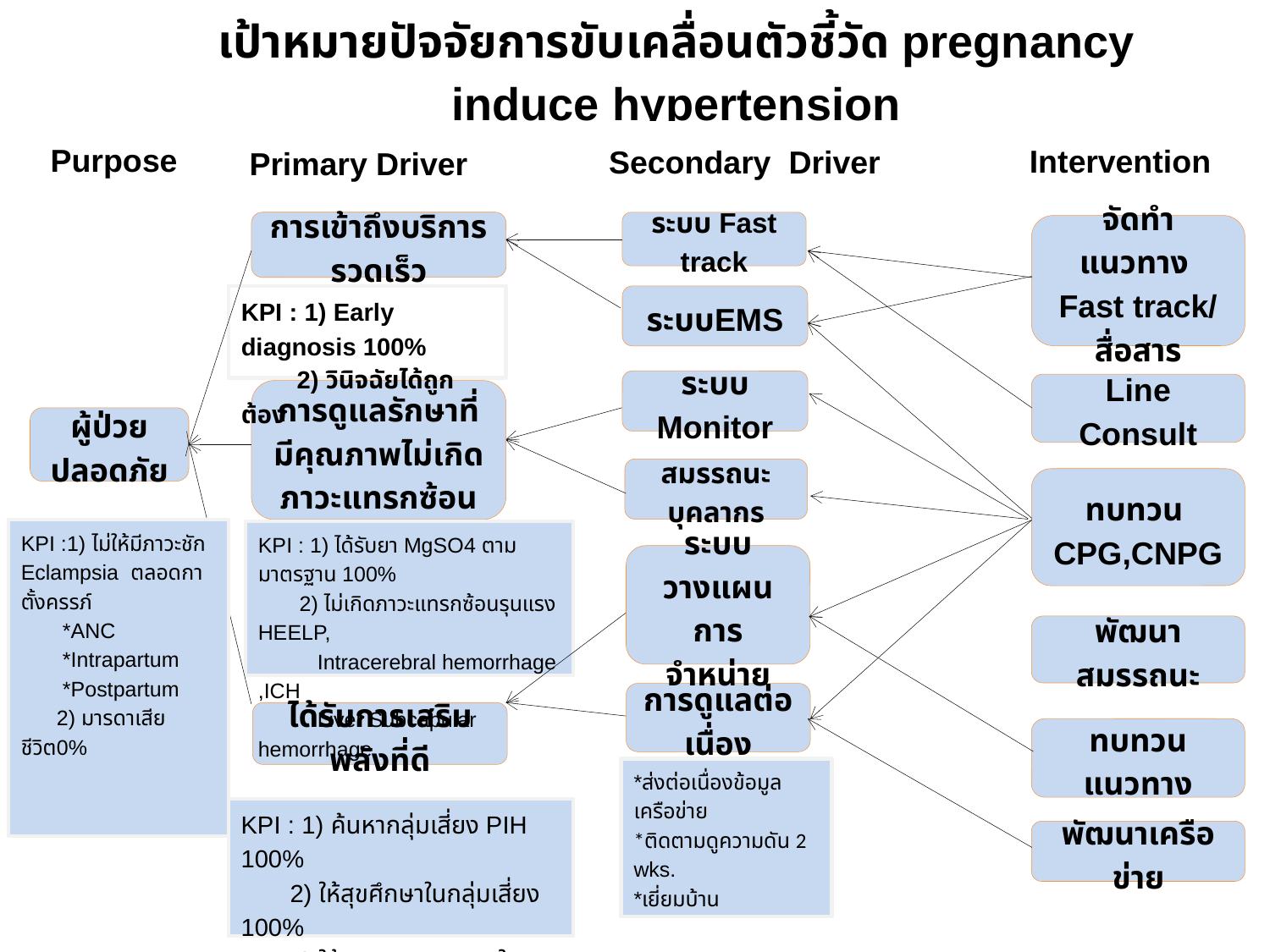

เป้าหมายปัจจัยการขับเคลื่อนตัวชี้วัด pregnancy induce hypertension
Purpose
Intervention
Secondary  Driver
Primary Driver
การเข้าถึงบริการรวดเร็ว
ระบบ Fast track
จัดทำแนวทาง
Fast track/ สื่อสาร
KPI : 1) Early diagnosis 100%
        2) วินิจฉัยได้ถูกต้อง
ระบบEMS
ระบบ Monitor
Line Consult
การดูแลรักษาที่มีคุณภาพไม่เกิดภาวะแทรกซ้อน
ผู้ป่วยปลอดภัย
สมรรถนะบุคลากร
ทบทวน
CPG,CNPG
KPI :1) ไม่ให้มีภาวะชัก  Eclampsia  ตลอดกาตั้งครรภ์
       *ANC
       *Intrapartum
       *Postpartum
      2) มารดาเสียชีวิต0%
KPI : 1) ได้รับยา MgSO4 ตามมาตรฐาน 100%
       2) ไม่เกิดภาวะแทรกซ้อนรุนแรง HEELP,
          Intracerebral hemorrhage ,ICH
          Liver Subcapular hemorrhage
ระบบวางแผนการจำหน่าย
พัฒนาสมรรถนะ
การดูแลต่อเนื่อง
ได้รับการเสริมพลังที่ดี
ทบทวนแนวทาง
*ส่งต่อเนื่องข้อมูลเครือข่าย
*ติดตามดูความดัน 2 wks.
*เยี่ยมบ้าน
KPI : 1) ค้นหากลุ่มเสี่ยง PIH 100%
       2) ให้สุขศึกษาในกลุ่มเสี่ยง 100%
       3) ให้ ASA ,CaCO3 ในกลุ่มเสี่ยง Prevent PIH 100%
พัฒนาเครือข่าย